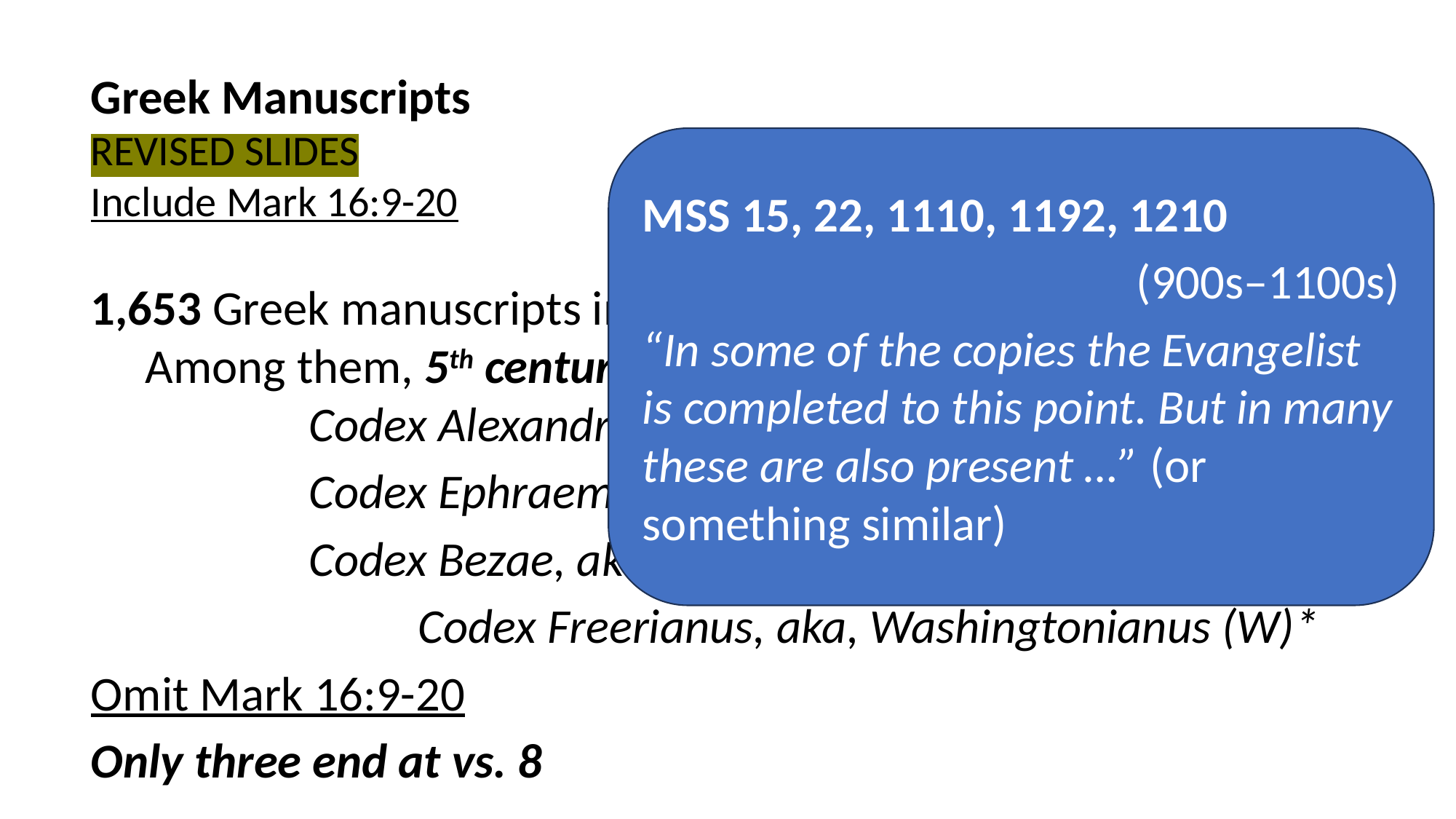

Greek Manuscripts
REVISED SLIDES
Include Mark 16:9-20

1,653 Greek manuscripts include Mark 16:9–20.
Among them, 5th century mss:
Codex Alexandrinus
Codex Ephraemi
Codex Bezae, aka, Codex Cantabrigiensis
	Codex Freerianus, aka, Washingtonianus (W)*
Omit Mark 16:9-20
Only three end at vs. 8
MSS 15, 22, 1110, 1192, 1210
(900s–1100s)
“In some of the copies the Evangelist is completed to this point. But in many these are also present …” (or something similar)